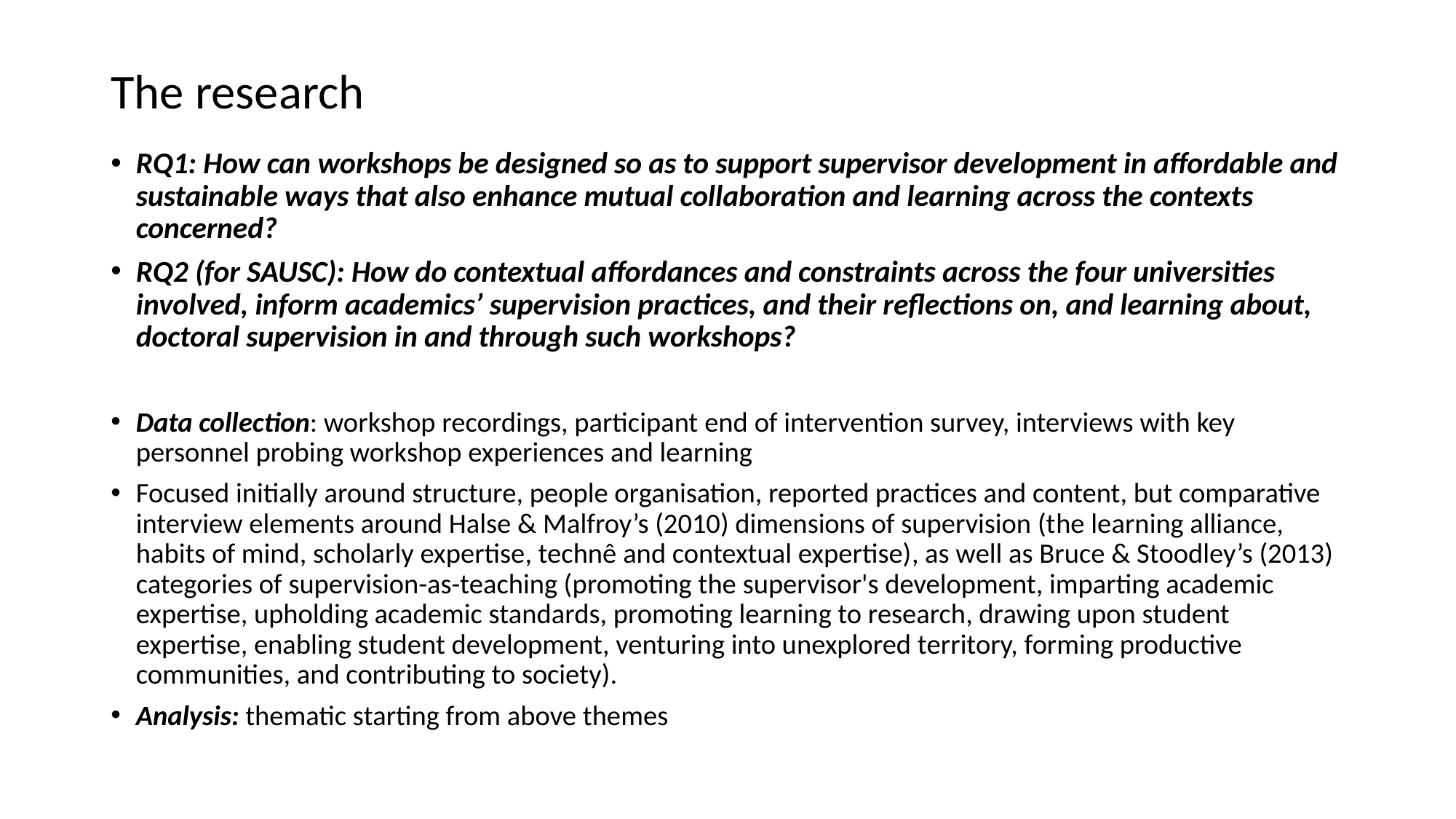

# The research
RQ1: How can workshops be designed so as to support supervisor development in affordable and sustainable ways that also enhance mutual collaboration and learning across the contexts concerned?
RQ2 (for SAUSC): How do contextual affordances and constraints across the four universities involved, inform academics’ supervision practices, and their reflections on, and learning about, doctoral supervision in and through such workshops?

Data collection: workshop recordings, participant end of intervention survey, interviews with key personnel probing workshop experiences and learning
Focused initially around structure, people organisation, reported practices and content, but comparative interview elements around Halse & Malfroy’s (2010) dimensions of supervision (the learning alliance, habits of mind, scholarly expertise, technê and contextual expertise), as well as Bruce & Stoodley’s (2013) categories of supervision-as-teaching (promoting the supervisor's development, imparting academic expertise, upholding academic standards, promoting learning to research, drawing upon student expertise, enabling student development, venturing into unexplored territory, forming productive communities, and contributing to society).
Analysis: thematic starting from above themes